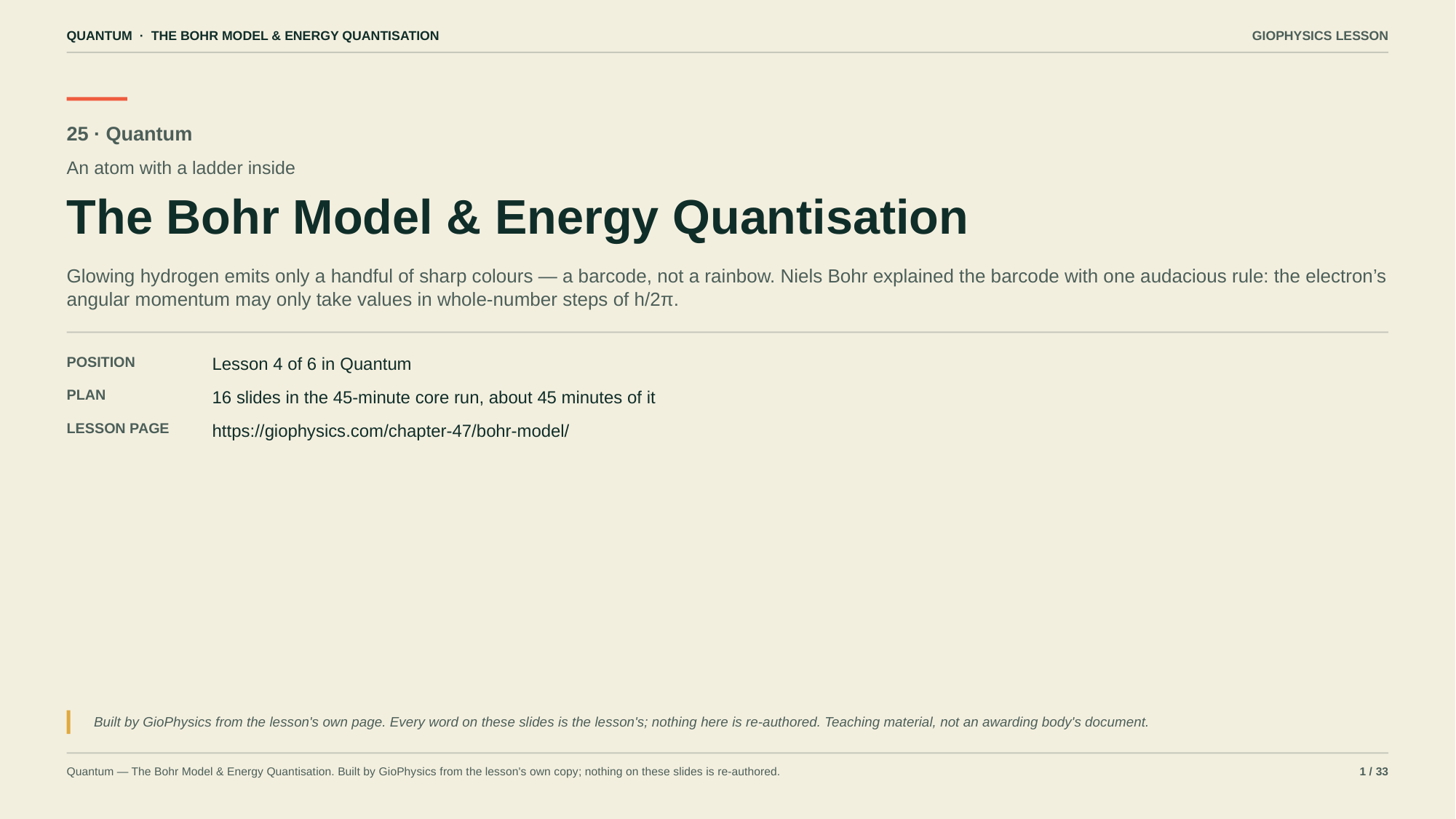

QUANTUM  ·  THE BOHR MODEL & ENERGY QUANTISATION
GIOPHYSICS LESSON

25 · Quantum
An atom with a ladder inside
The Bohr Model & Energy Quantisation
Glowing hydrogen emits only a handful of sharp colours — a barcode, not a rainbow. Niels Bohr explained the barcode with one audacious rule: the electron’s angular momentum may only take values in whole-number steps of h/2π.

POSITION
Lesson 4 of 6 in Quantum
PLAN
16 slides in the 45-minute core run, about 45 minutes of it
LESSON PAGE
https://giophysics.com/chapter-47/bohr-model/

Built by GioPhysics from the lesson's own page. Every word on these slides is the lesson's; nothing here is re-authored. Teaching material, not an awarding body's document.

Quantum — The Bohr Model & Energy Quantisation. Built by GioPhysics from the lesson's own copy; nothing on these slides is re-authored.
1 / 33